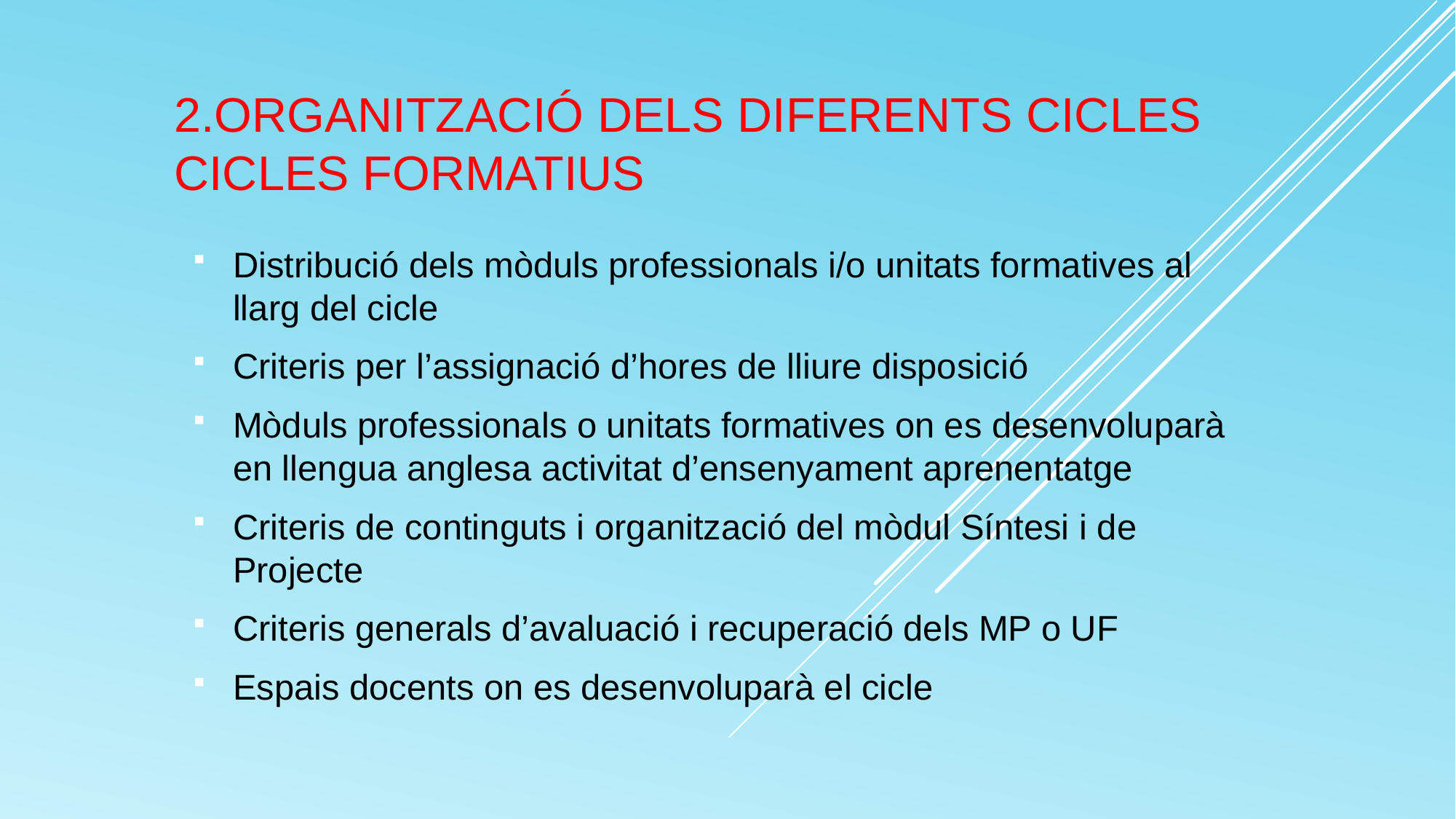

# 2.ORGANITZACIÓ DELS DIFERENTS CICLES CICLES FORMATIUS

Distribució dels mòduls professionals i/o unitats formatives al llarg del cicle
Criteris per l’assignació d’hores de lliure disposició
Mòduls professionals o unitats formatives on es desenvoluparà en llengua anglesa activitat d’ensenyament aprenentatge
Criteris de continguts i organització del mòdul Síntesi i de Projecte
Criteris generals d’avaluació i recuperació dels MP o UF
Espais docents on es desenvoluparà el cicle